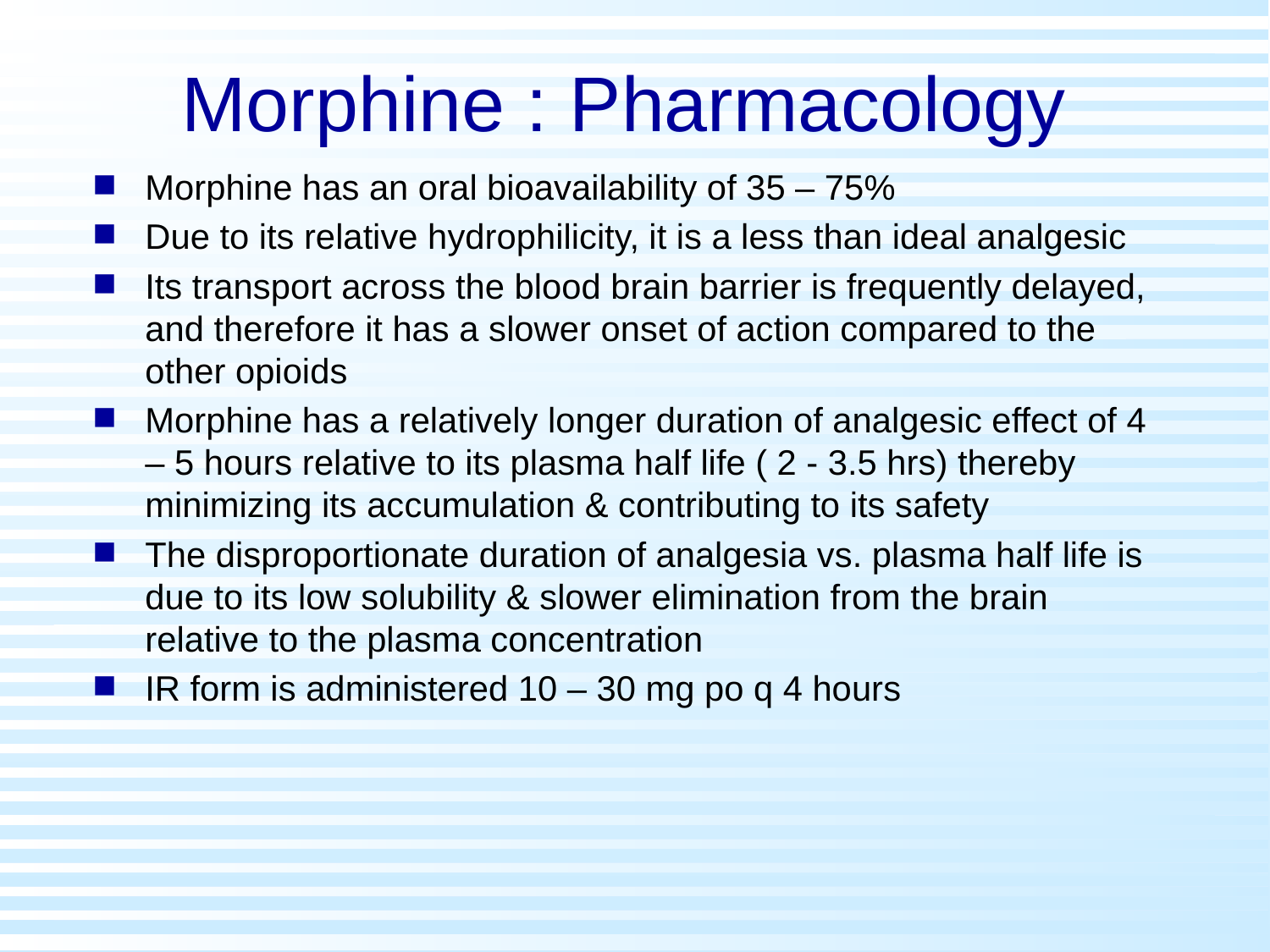

# Morphine : Pharmacology
Morphine has an oral bioavailability of 35 – 75%
Due to its relative hydrophilicity, it is a less than ideal analgesic
Its transport across the blood brain barrier is frequently delayed, and therefore it has a slower onset of action compared to the other opioids
Morphine has a relatively longer duration of analgesic effect of 4 – 5 hours relative to its plasma half life ( 2 - 3.5 hrs) thereby minimizing its accumulation & contributing to its safety
The disproportionate duration of analgesia vs. plasma half life is due to its low solubility & slower elimination from the brain relative to the plasma concentration
IR form is administered 10 – 30 mg po q 4 hours